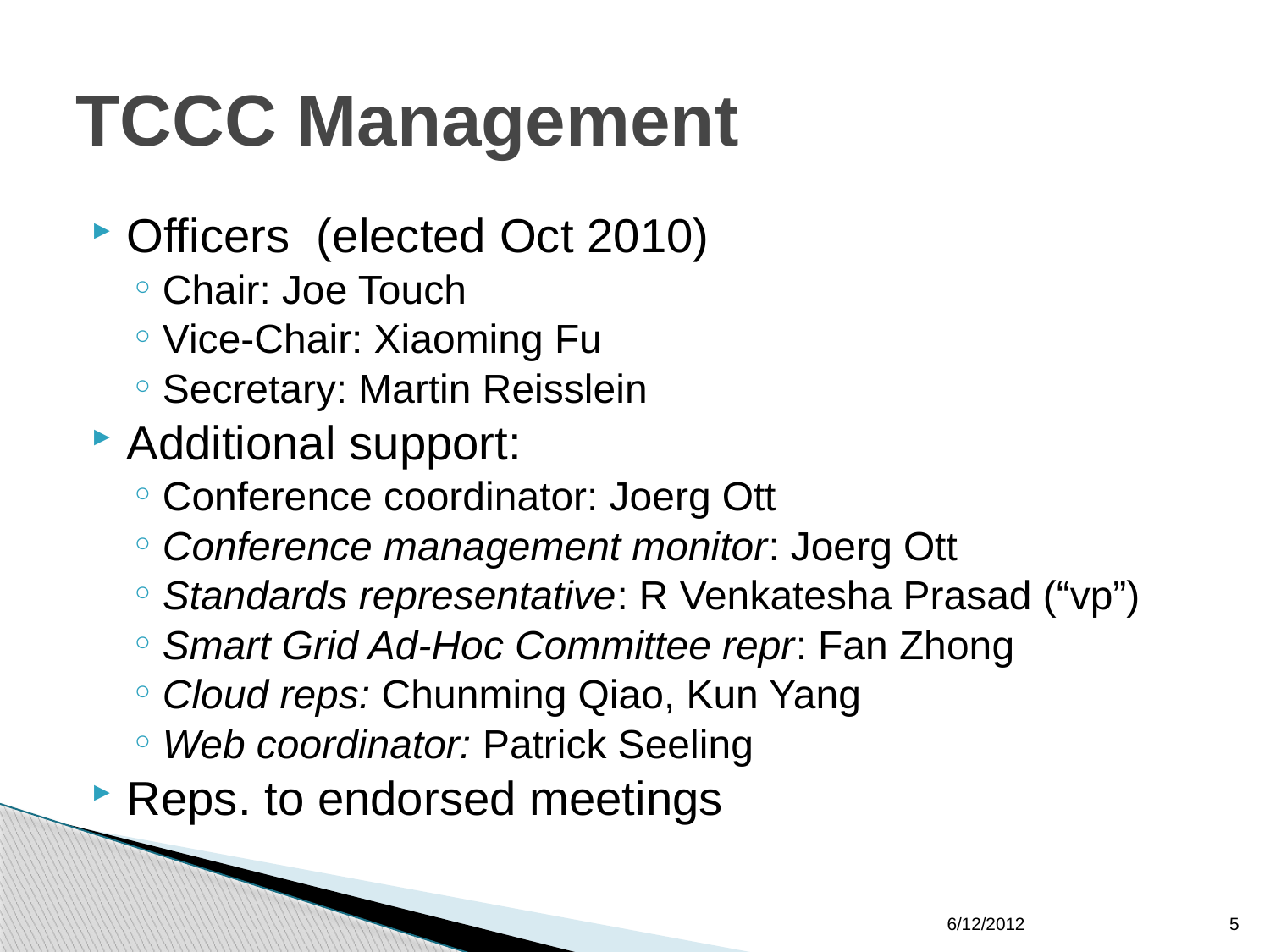

# TCCC Management
Officers  (elected Oct 2010)
Chair: Joe Touch
Vice-Chair: Xiaoming Fu
Secretary: Martin Reisslein
Additional support:
Conference coordinator: Joerg Ott
Conference management monitor: Joerg Ott
Standards representative: R Venkatesha Prasad (“vp”)
Smart Grid Ad-Hoc Committee repr: Fan Zhong
Cloud reps: Chunming Qiao, Kun Yang
Web coordinator: Patrick Seeling
Reps. to endorsed meetings
6/12/2012
5